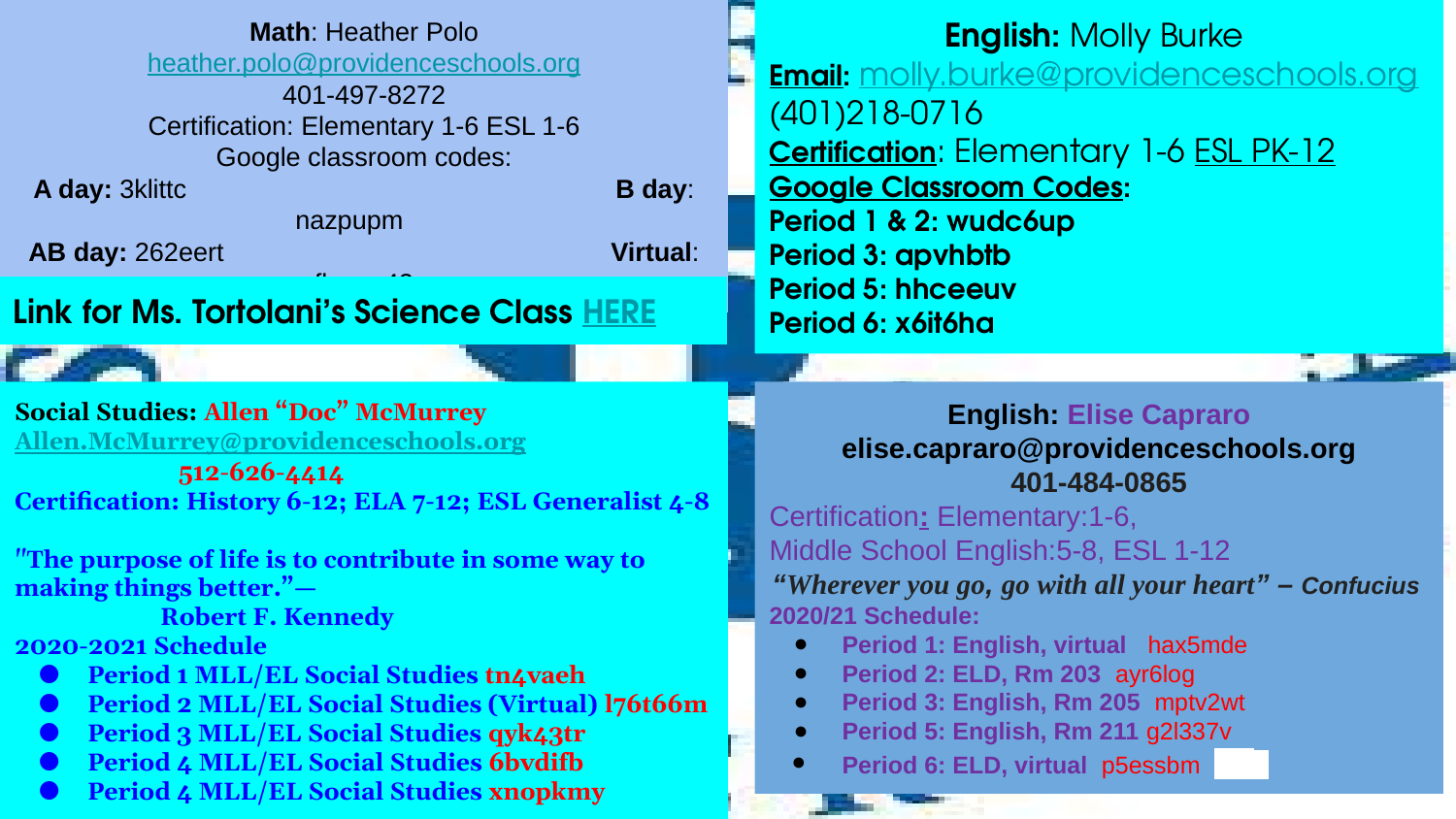

Math: Heather Polo
heather.polo@providenceschools.org
401-497-8272
Certification: Elementary 1-6 ESL 1-6
Google classroom codes:
A day: 3klittc 			B day: nazpupm
AB day: 262eert   			Virtual: fbwng42
English: Molly Burke
Email: molly.burke@providenceschools.org
(401)218-0716
Certification: Elementary 1-6 ESL PK-12
Google Classroom Codes:
Period 1 & 2: wudc6up
Period 3: apvhbtb
Period 5: hhceeuv
Period 6: x6it6ha
English
Link for Ms. Tortolani’s Science Class HERE
Social Studies: Allen “Doc” McMurrey
Allen.McMurrey@providenceschools.org
   512-626-4414
Certification: History 6-12; ELA 7-12; ESL Generalist 4-8

"The purpose of life is to contribute in some way to making things better.”―
Robert F. Kennedy
2020-2021 Schedule
Period 1 MLL/EL Social Studies tn4vaeh
Period 2 MLL/EL Social Studies (Virtual) l76t66m
Period 3 MLL/EL Social Studies qyk43tr
Period 4 MLL/EL Social Studies 6bvdifb
Period 4 MLL/EL Social Studies xnopkmy
English: Elise Capraro elise.capraro@providenceschools.org
401-484-0865
Certification: Elementary:1-6,
Middle School English:5-8, ESL 1-12
“Wherever you go, go with all your heart” – Confucius
2020/21 Schedule:
Period 1: English, virtual   hax5mde
Period 2: ELD, Rm 203  ayr6log
Period 3: English, Rm 205  mptv2wt
Period 5: English, Rm 211 g2l337v
Period 6: ELD, virtual  p5essbm